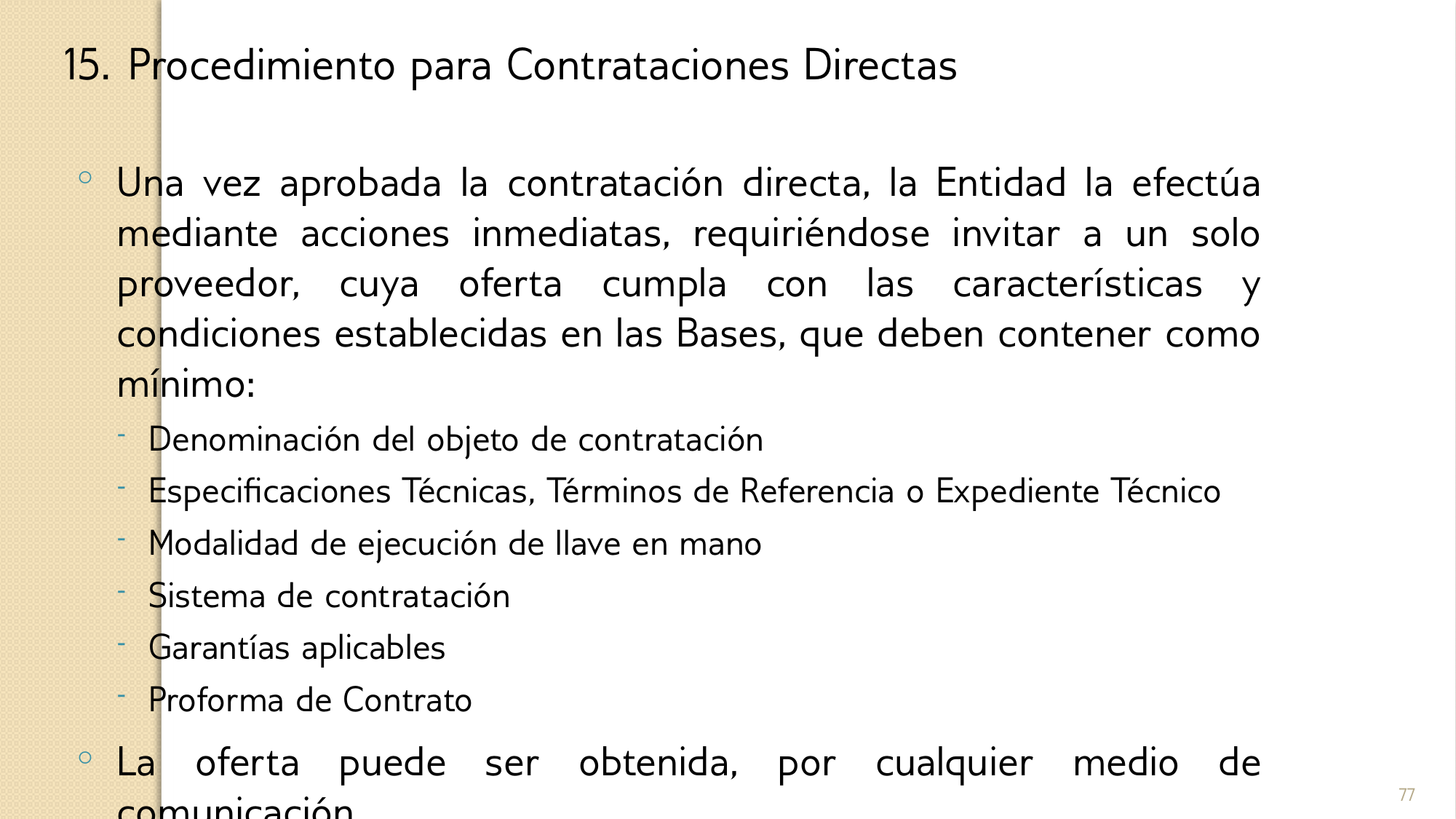

Procedimiento para Contrataciones Directas
Una vez aprobada la contratación directa, la Entidad la efectúa mediante acciones inmediatas, requiriéndose invitar a un solo proveedor, cuya oferta cumpla con las características y condiciones establecidas en las Bases, que deben contener como mínimo:
Denominación del objeto de contratación
Especificaciones Técnicas, Términos de Referencia o Expediente Técnico
Modalidad de ejecución de llave en mano
Sistema de contratación
Garantías aplicables
Proforma de Contrato
La oferta puede ser obtenida, por cualquier medio de comunicación

77